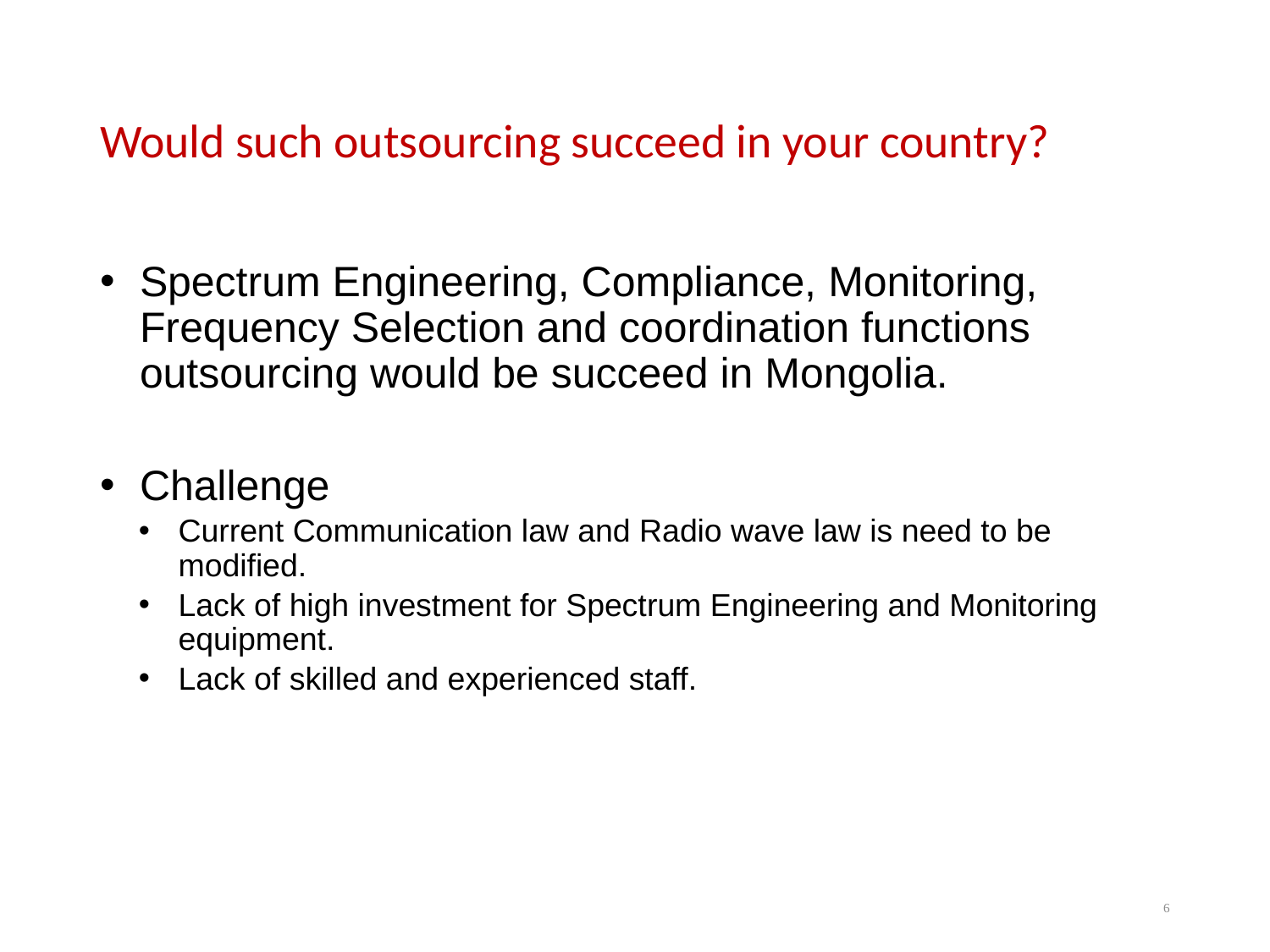

# Would such outsourcing succeed in your country?
Spectrum Engineering, Compliance, Monitoring, Frequency Selection and coordination functions outsourcing would be succeed in Mongolia.

Challenge
Current Communication law and Radio wave law is need to be modified.
Lack of high investment for Spectrum Engineering and Monitoring equipment.
Lack of skilled and experienced staff.

6